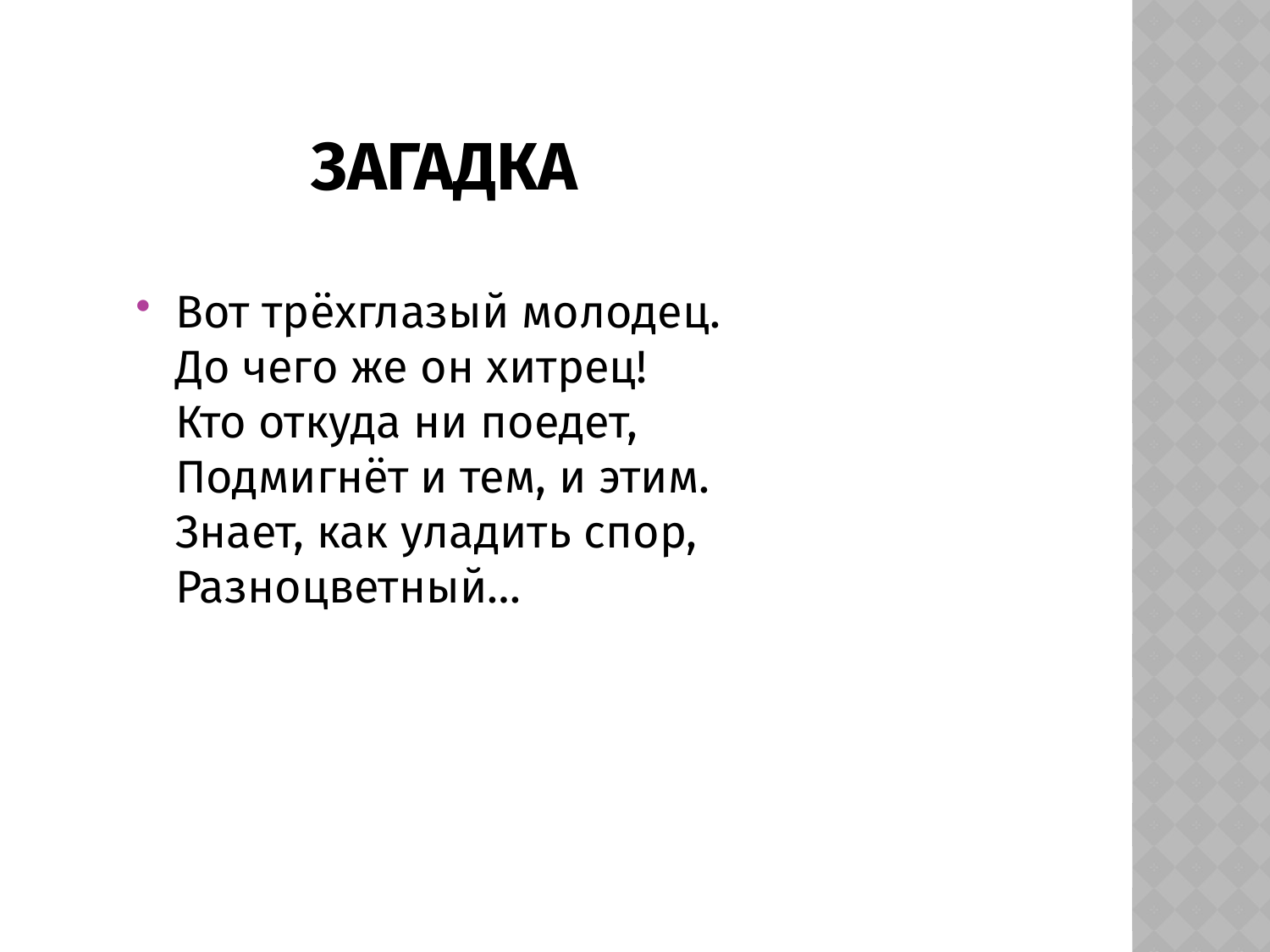

# загадка
Вот трёхглазый молодец.
До чего же он хитрец!
Кто откуда ни поедет,
Подмигнёт и тем, и этим.
Знает, как уладить спор,
Разноцветный…